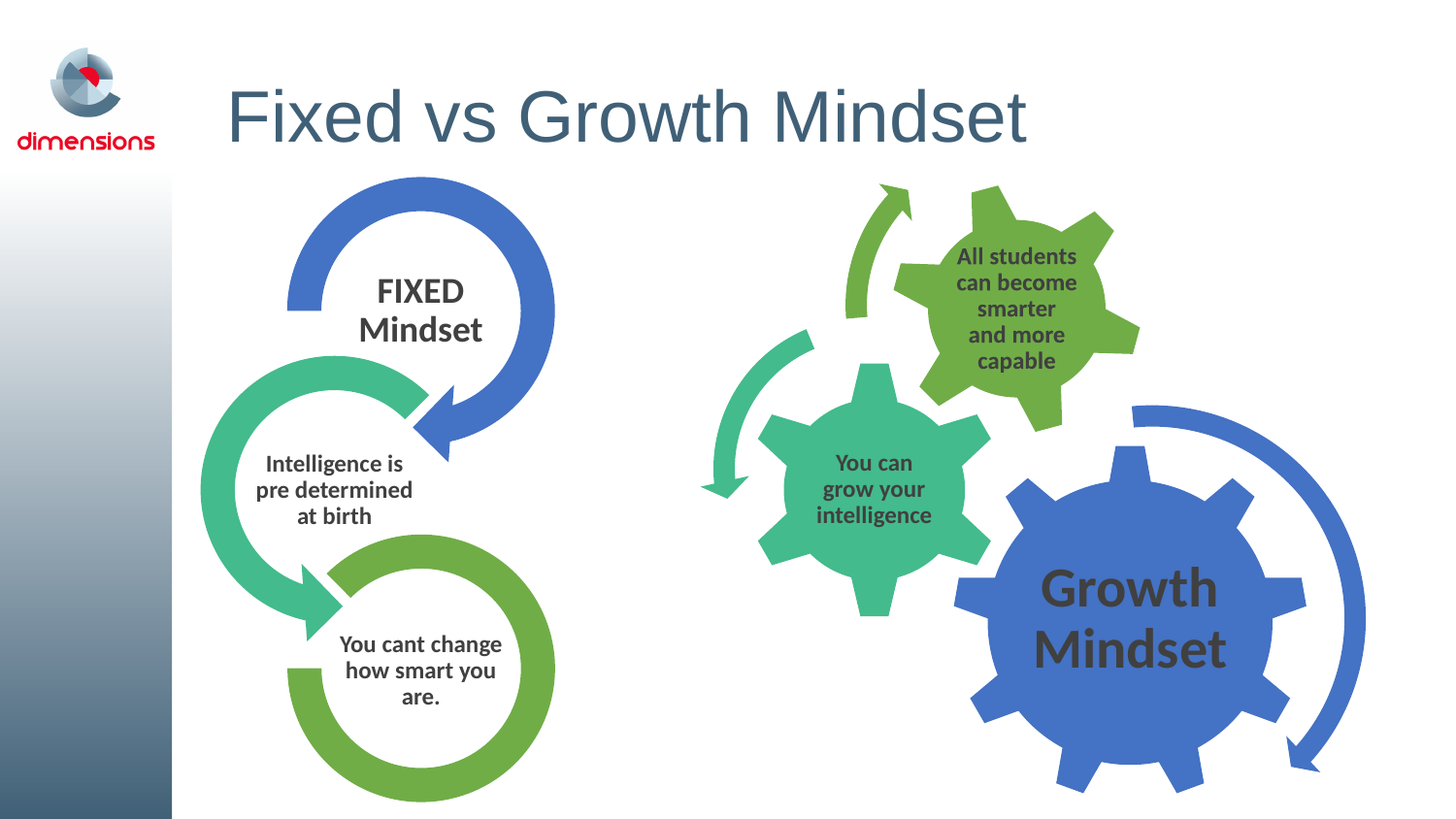

# Fixed vs Growth Mindset
Growth Mindset
You can grow your intelligence
All students can become smarter and more capable
FIXED Mindset
Intelligence is pre determined at birth
You cant change how smart you are.